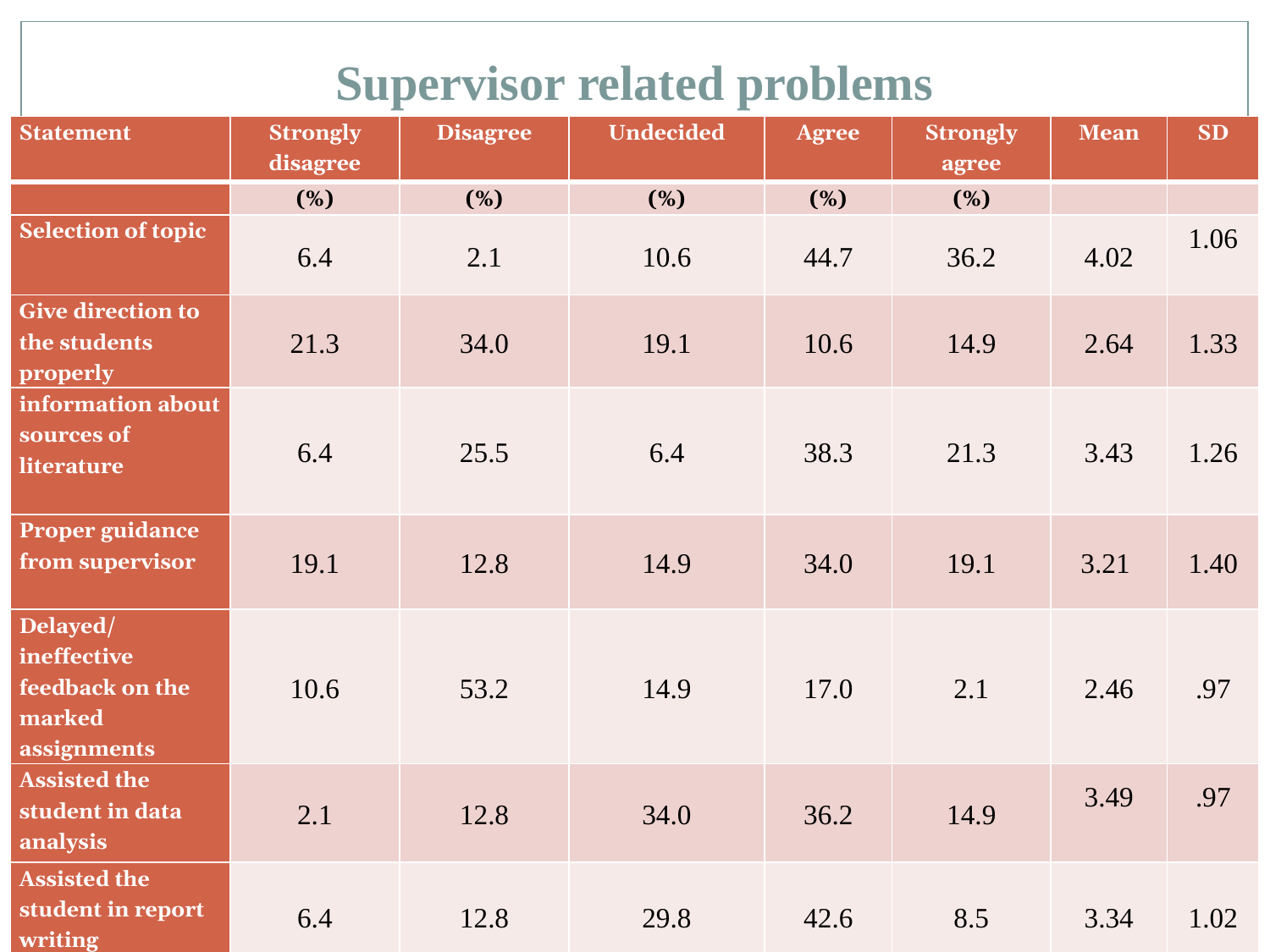

# Supervisor related problems
| Statement | Strongly disagree | Disagree | Undecided | Agree | Strongly agree | Mean | SD |
| --- | --- | --- | --- | --- | --- | --- | --- |
|  | (%) | (%) | (%) | (%) | (%) |  |  |
| Selection of topic | 6.4 | 2.1 | 10.6 | 44.7 | 36.2 | 4.02 | 1.06 |
| Give direction to the students properly | 21.3 | 34.0 | 19.1 | 10.6 | 14.9 | 2.64 | 1.33 |
| information about sources of literature | 6.4 | 25.5 | 6.4 | 38.3 | 21.3 | 3.43 | 1.26 |
| Proper guidance from supervisor | 19.1 | 12.8 | 14.9 | 34.0 | 19.1 | 3.21 | 1.40 |
| Delayed/ineffective feedback on the marked assignments | 10.6 | 53.2 | 14.9 | 17.0 | 2.1 | 2.46 | .97 |
| Assisted the student in data analysis | 2.1 | 12.8 | 34.0 | 36.2 | 14.9 | 3.49 | .97 |
| Assisted the student in report writing | 6.4 | 12.8 | 29.8 | 42.6 | 8.5 | 3.34 | 1.02 |